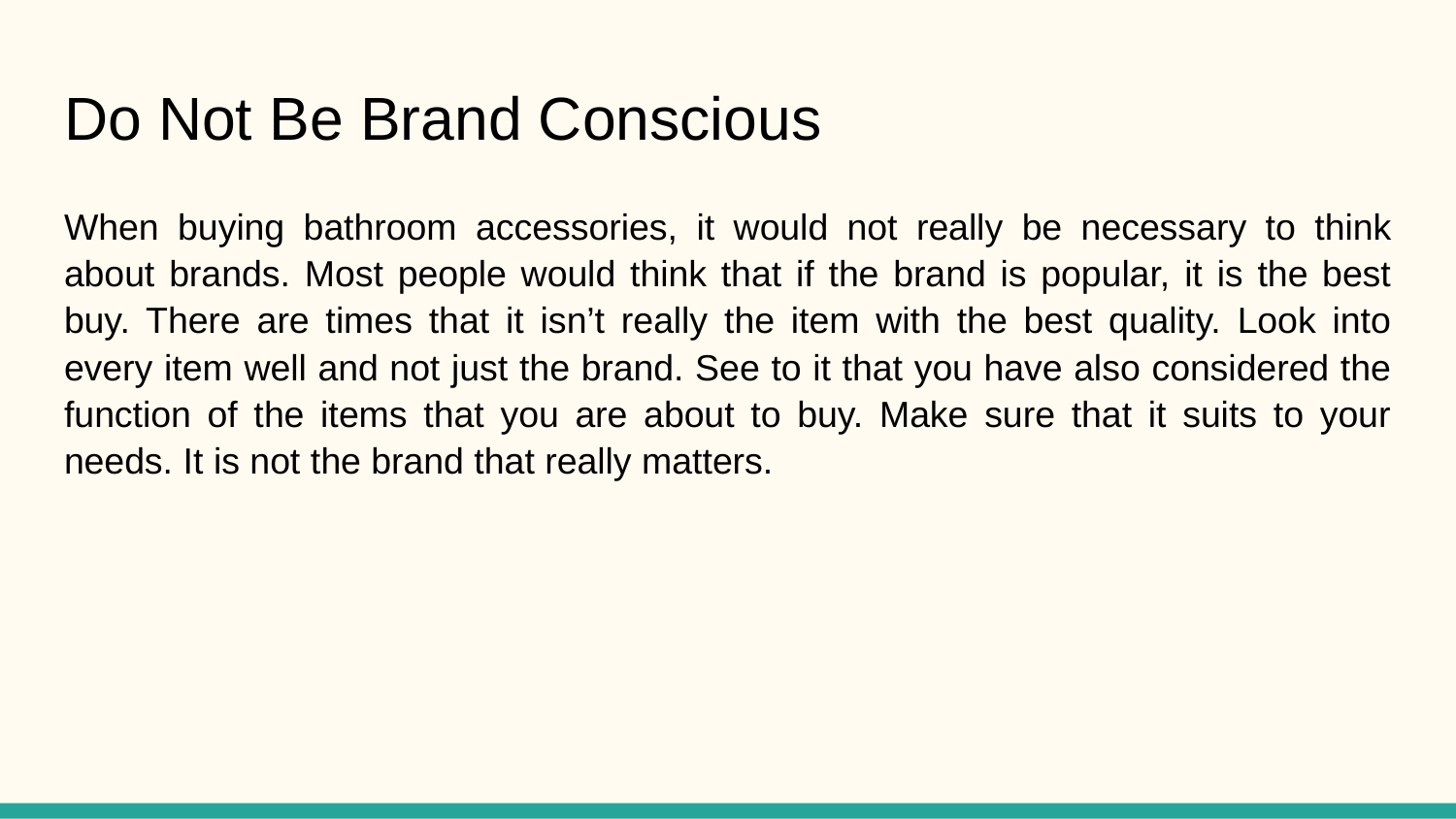

# Do Not Be Brand Conscious
When buying bathroom accessories, it would not really be necessary to think about brands. Most people would think that if the brand is popular, it is the best buy. There are times that it isn’t really the item with the best quality. Look into every item well and not just the brand. See to it that you have also considered the function of the items that you are about to buy. Make sure that it suits to your needs. It is not the brand that really matters.